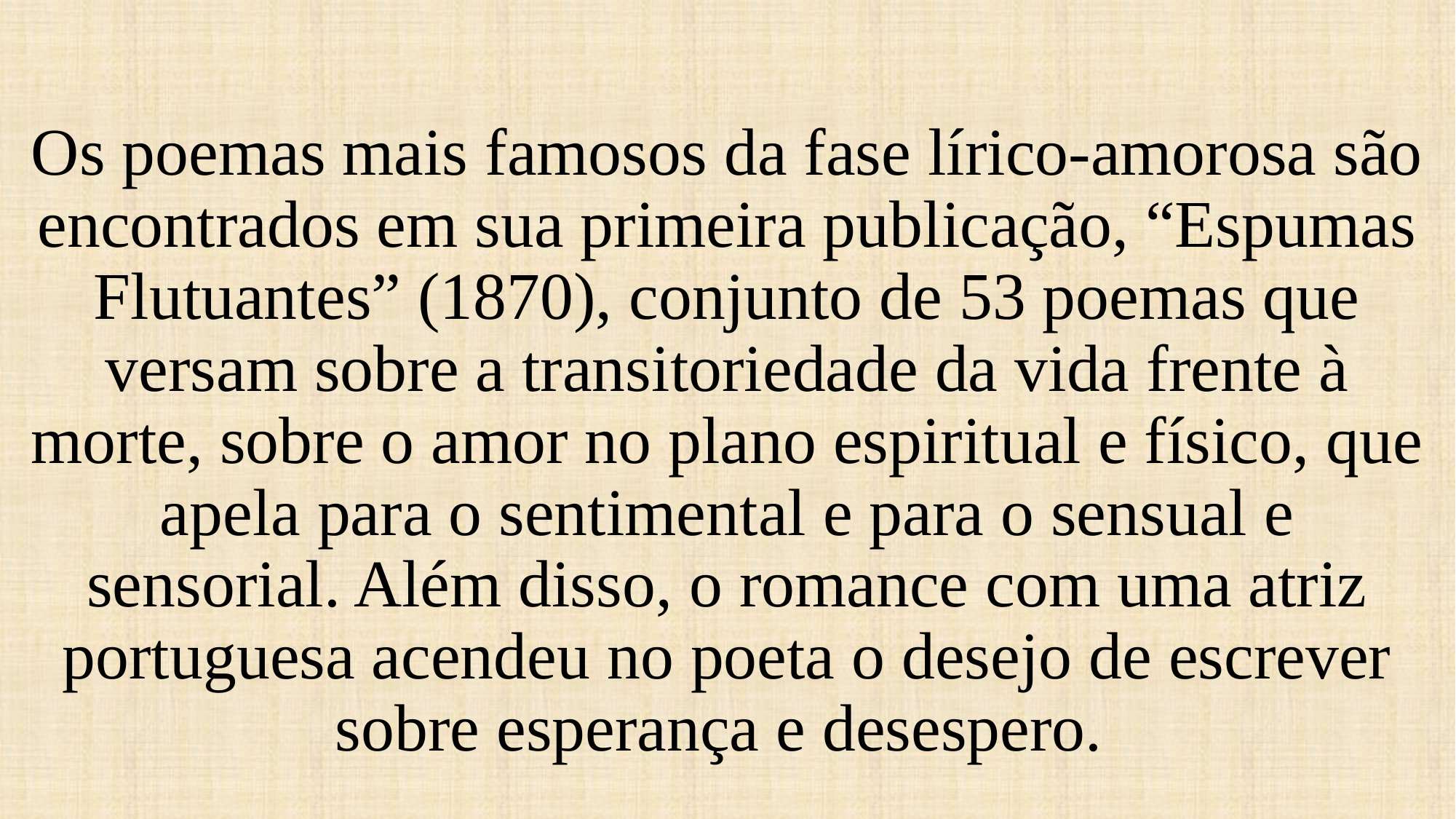

Os poemas mais famosos da fase lírico-amorosa são encontrados em sua primeira publicação, “Espumas Flutuantes” (1870), conjunto de 53 poemas que versam sobre a transitoriedade da vida frente à morte, sobre o amor no plano espiritual e físico, que apela para o sentimental e para o sensual e sensorial. Além disso, o romance com uma atriz portuguesa acendeu no poeta o desejo de escrever sobre esperança e desespero.